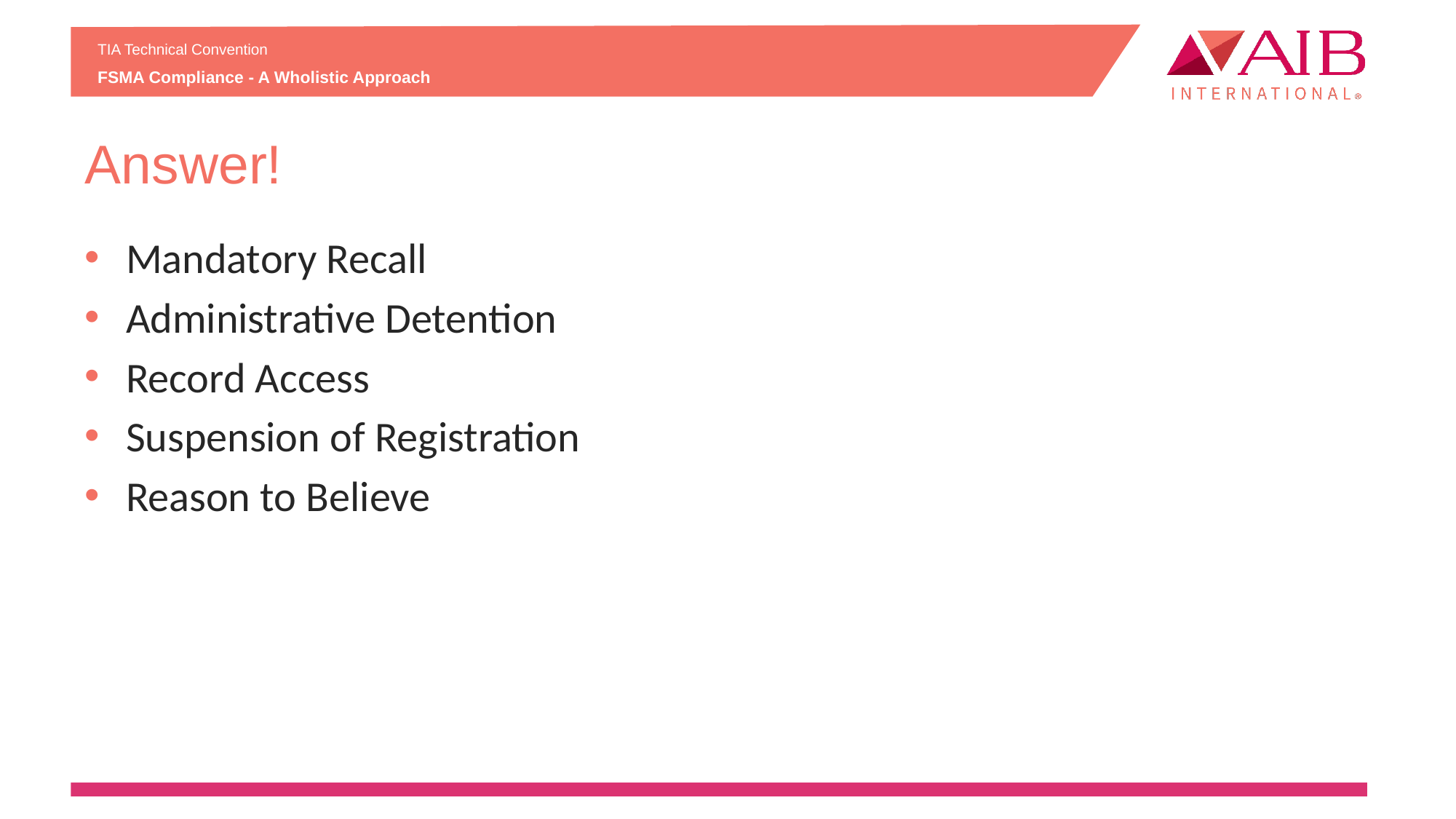

# Answer!
Mandatory Recall
Administrative Detention
Record Access
Suspension of Registration
Reason to Believe